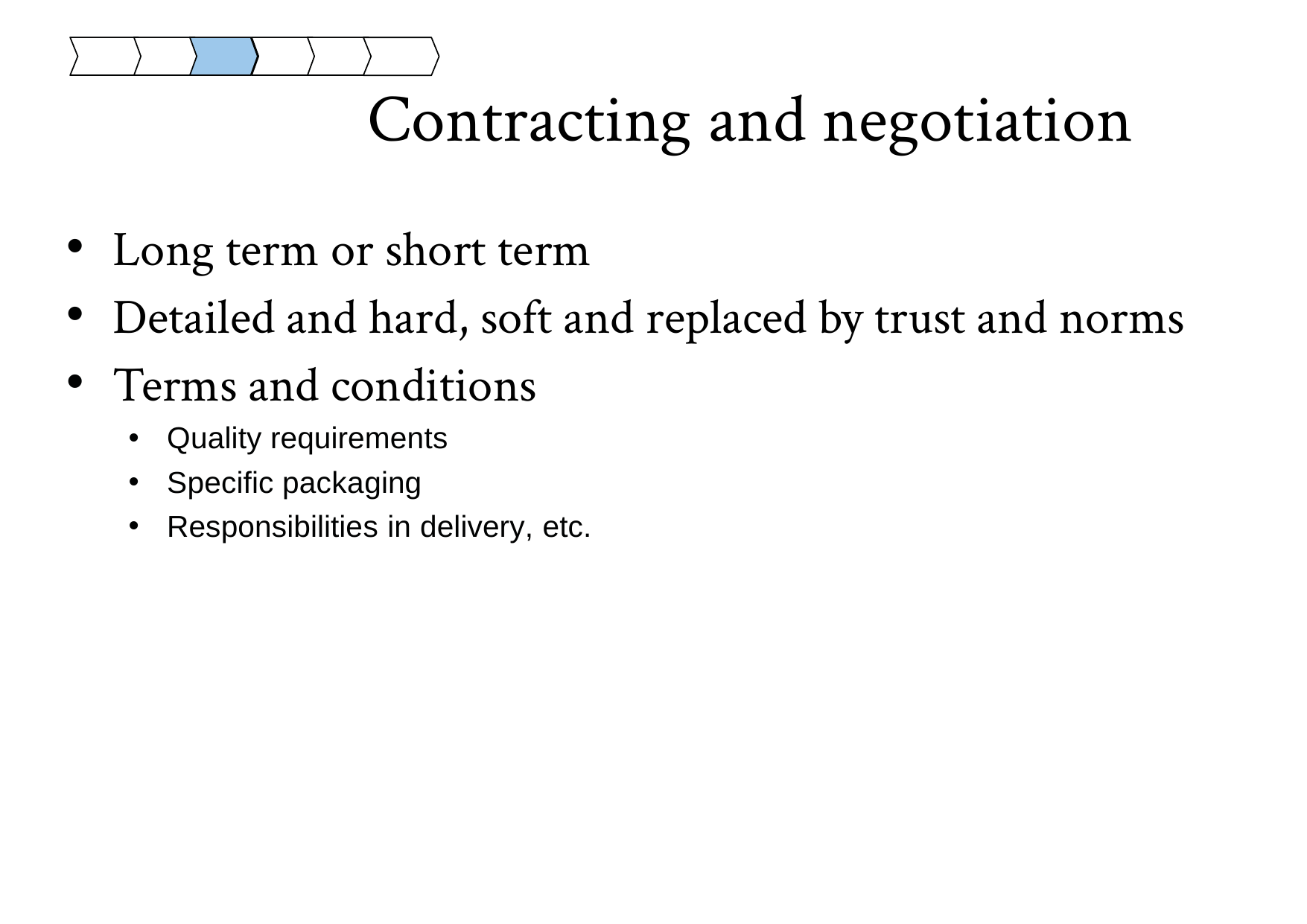

# Contracting and negotiation

Long term or short term
Detailed and hard, soft and replaced by trust and norms
Terms and conditions
Quality requirements
Specific packaging
Responsibilities in delivery, etc.